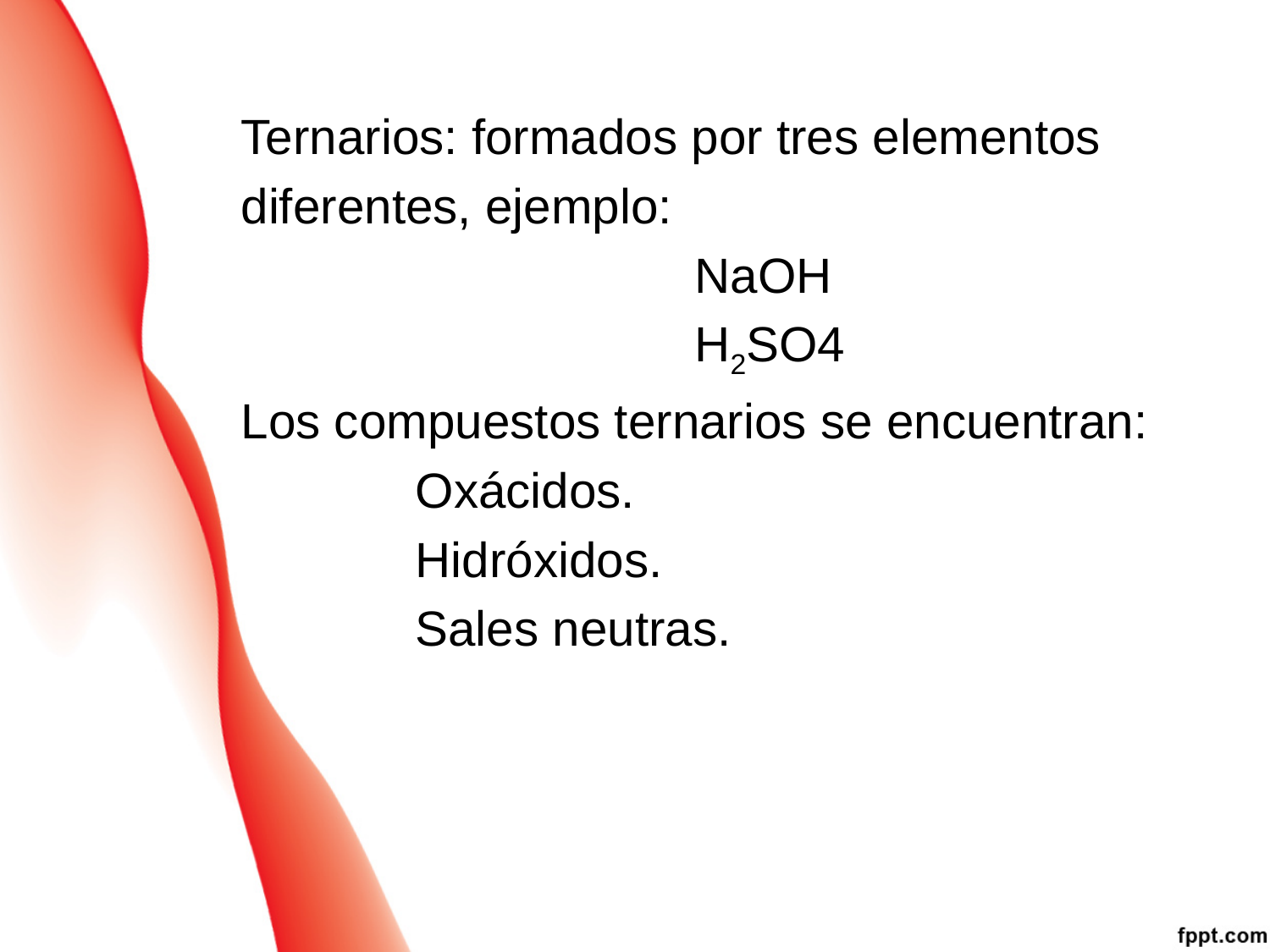

Ternarios: formados por tres elementos
diferentes, ejemplo:
                                 NaOH
                                 H2SO4
Los compuestos ternarios se encuentran:
		Oxácidos.
		Hidróxidos.
		Sales neutras.